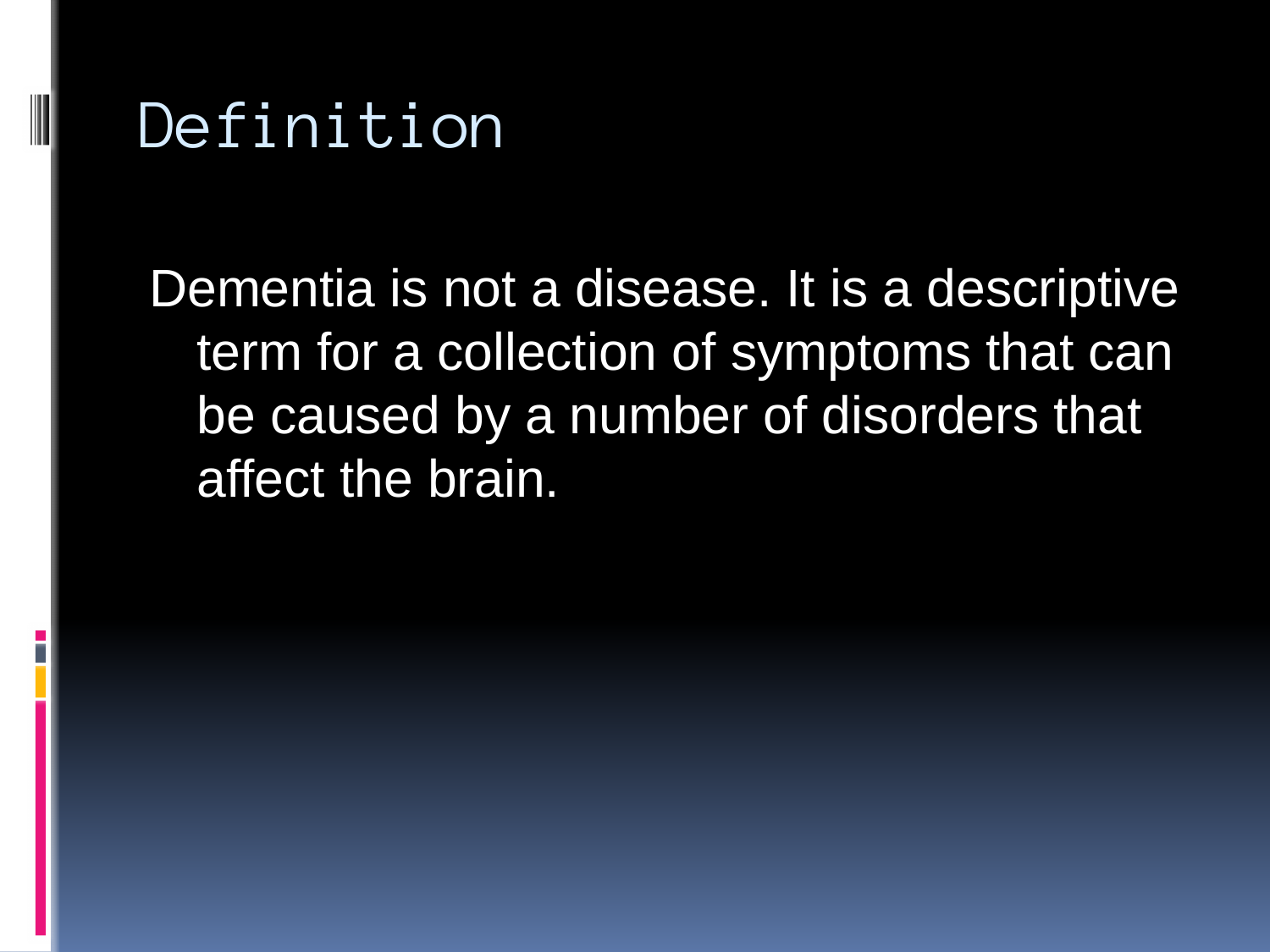

# Definition
Dementia is not a disease. It is a descriptive term for a collection of symptoms that can be caused by a number of disorders that affect the brain.